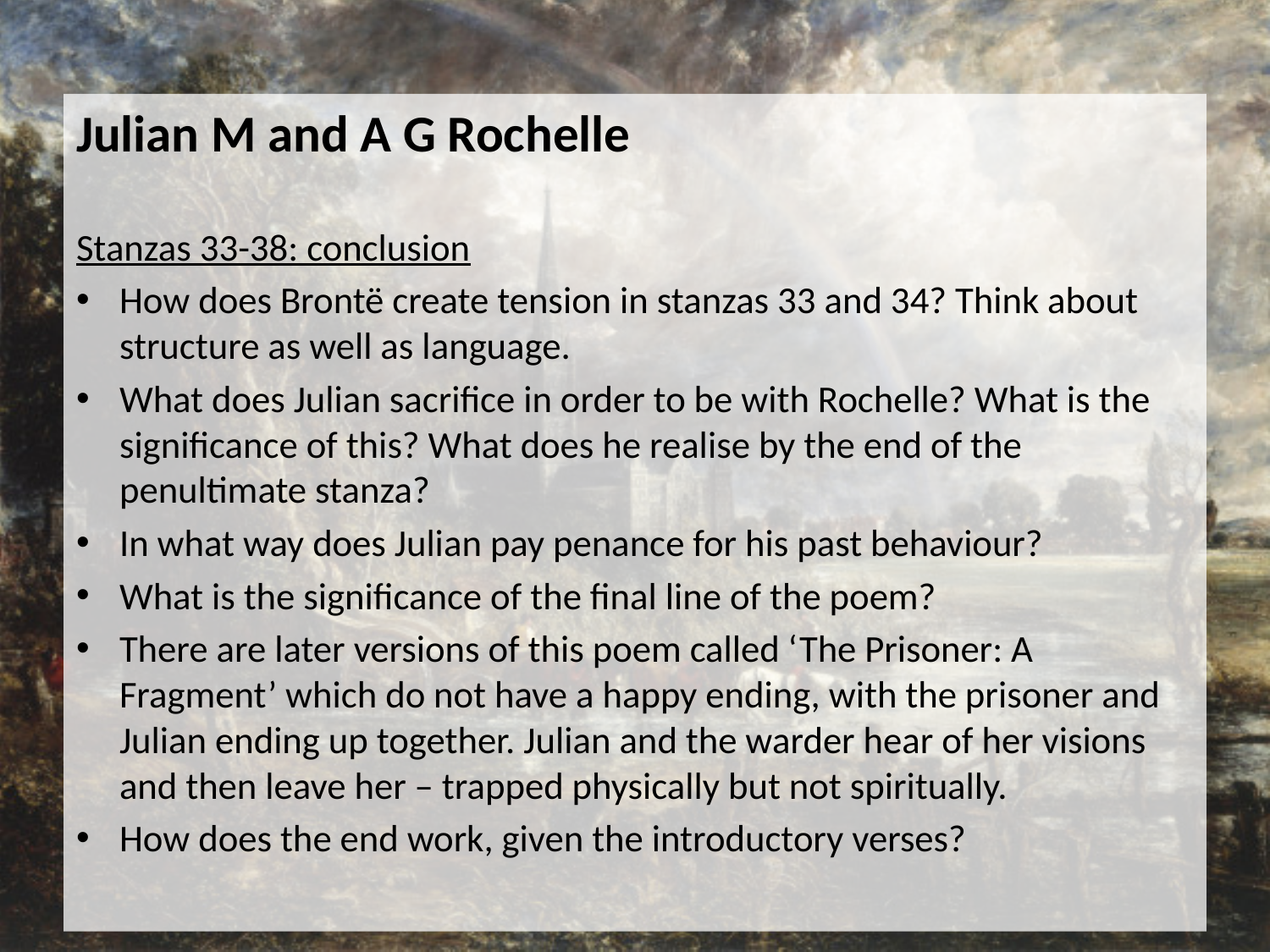

Julian M and A G Rochelle

Stanzas 33-38: conclusion
How does Brontë create tension in stanzas 33 and 34? Think about structure as well as language.
What does Julian sacrifice in order to be with Rochelle? What is the significance of this? What does he realise by the end of the penultimate stanza?
In what way does Julian pay penance for his past behaviour?
What is the significance of the final line of the poem?
There are later versions of this poem called ‘The Prisoner: A Fragment’ which do not have a happy ending, with the prisoner and Julian ending up together. Julian and the warder hear of her visions and then leave her – trapped physically but not spiritually.
How does the end work, given the introductory verses?